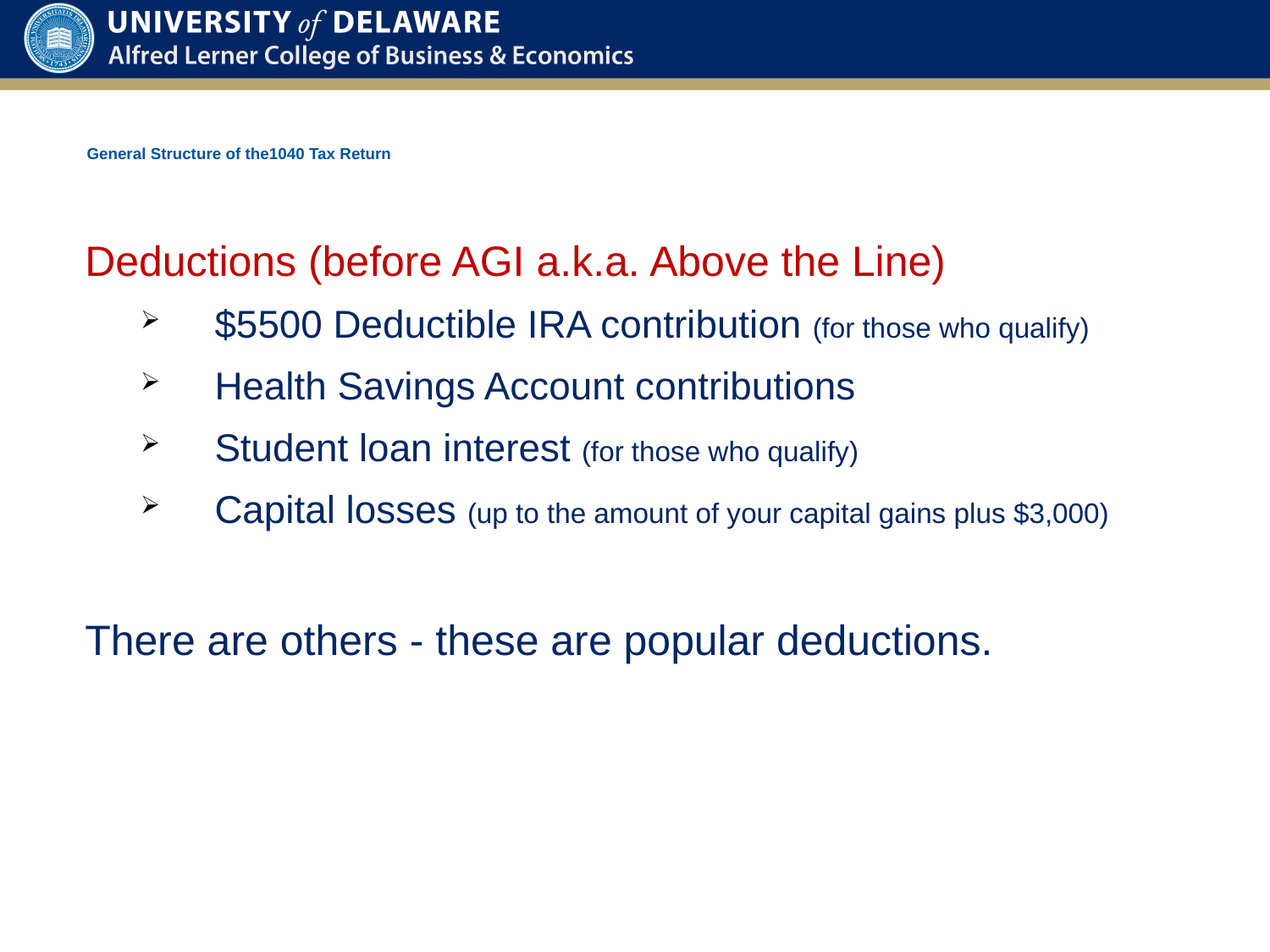

# General Structure of the1040 Tax Return
Deductions (before AGI a.k.a. Above the Line)
$5500 Deductible IRA contribution (for those who qualify)
Health Savings Account contributions
Student loan interest (for those who qualify)
Capital losses (up to the amount of your capital gains plus $3,000)

There are others - these are popular deductions.